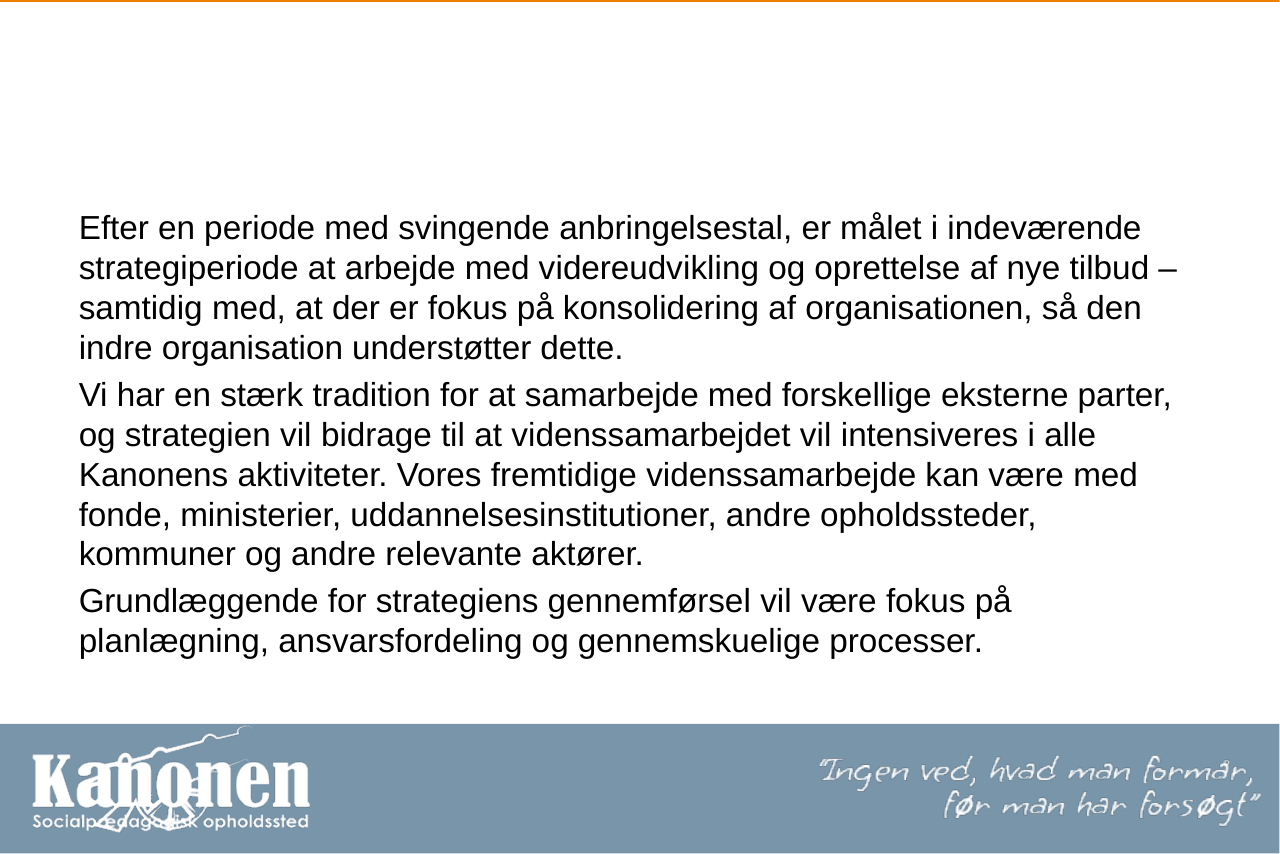

#
Efter en periode med svingende anbringelsestal, er målet i indeværende strategiperiode at arbejde med videreudvikling og oprettelse af nye tilbud – samtidig med, at der er fokus på konsolidering af organisationen, så den indre organisation understøtter dette.
Vi har en stærk tradition for at samarbejde med forskellige eksterne parter, og strategien vil bidrage til at videnssamarbejdet vil intensiveres i alle Kanonens aktiviteter. Vores fremtidige videnssamarbejde kan være med fonde, ministerier, uddannelsesinstitutioner, andre opholdssteder, kommuner og andre relevante aktører.
Grundlæggende for strategiens gennemførsel vil være fokus på planlægning, ansvarsfordeling og gennemskuelige processer.